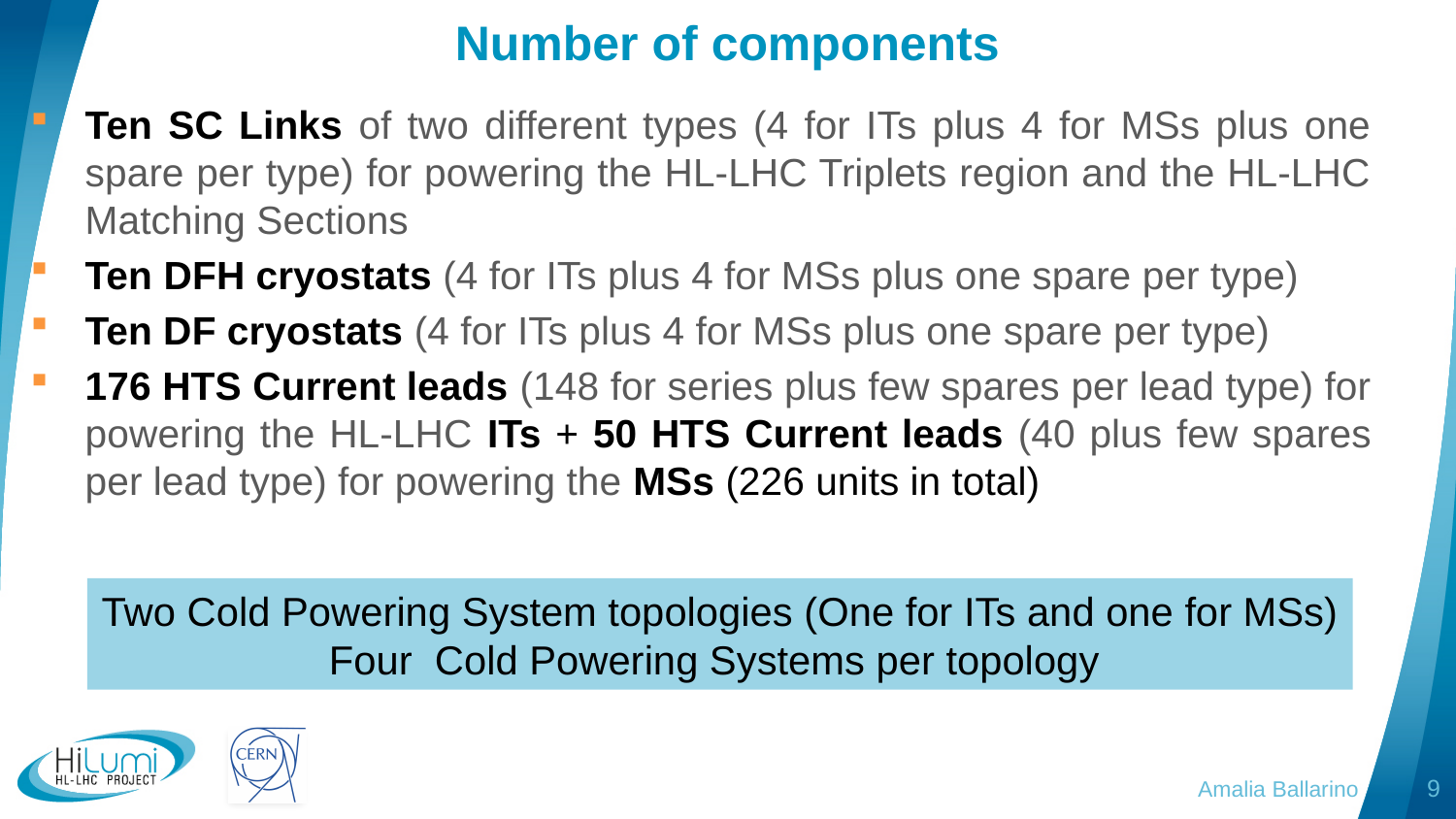

# Number of components
Ten SC Links of two different types (4 for ITs plus 4 for MSs plus one spare per type) for powering the HL-LHC Triplets region and the HL-LHC Matching Sections
Ten DFH cryostats (4 for ITs plus 4 for MSs plus one spare per type)
Ten DF cryostats (4 for ITs plus 4 for MSs plus one spare per type)
176 HTS Current leads (148 for series plus few spares per lead type) for powering the HL-LHC ITs + 50 HTS Current leads (40 plus few spares per lead type) for powering the MSs (226 units in total)

Two Cold Powering System topologies (One for ITs and one for MSs)
Four  Cold Powering Systems per topology
Amalia Ballarino
9